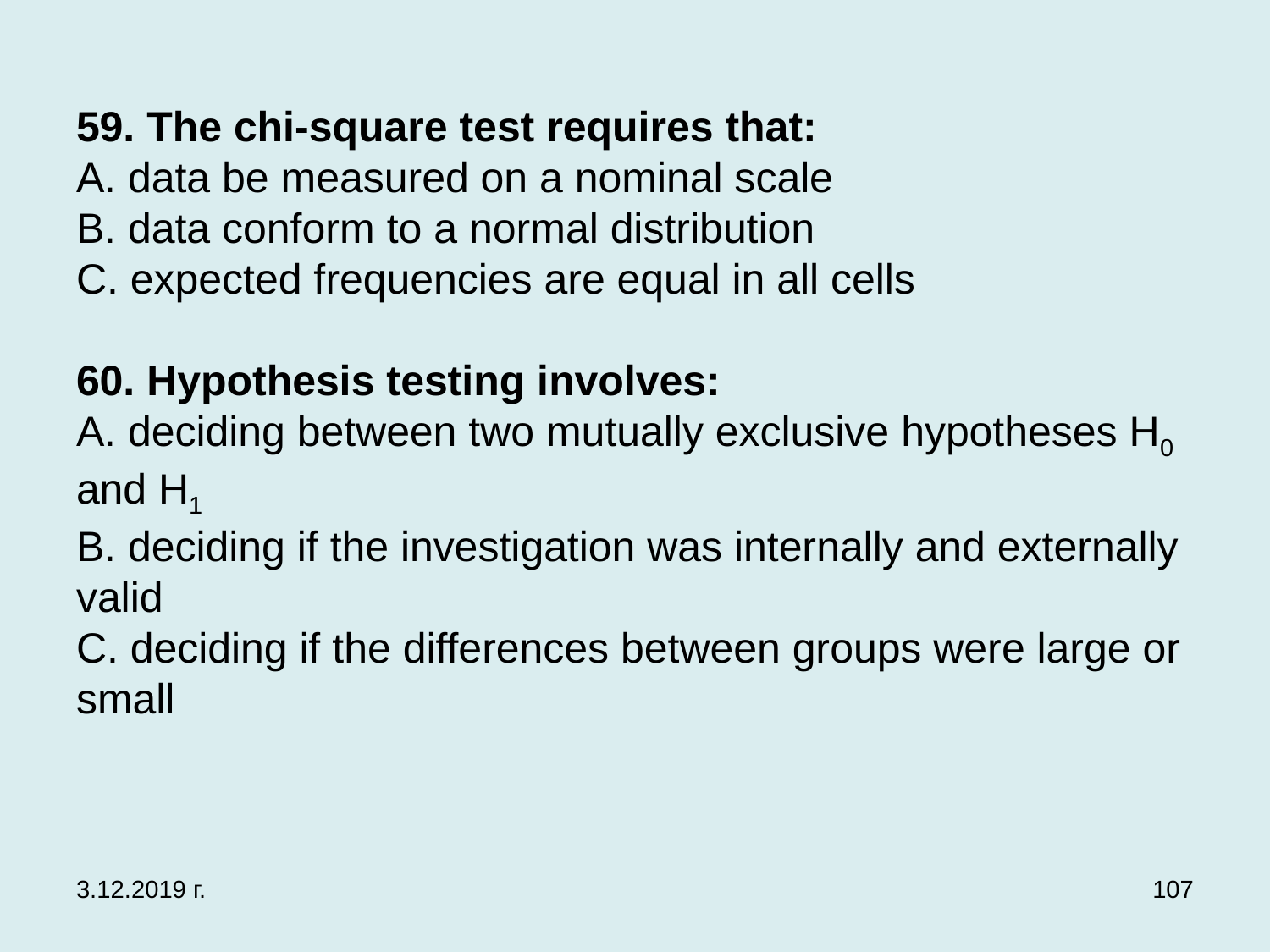

# 59. The chi-square test requires that: A. data be measured on a nominal scale B. data conform to a normal distribution C. expected frequencies are equal in all cells   60. Hypothesis testing involves: A. deciding between two mutually exclusive hypotheses H0 and H1 B. deciding if the investigation was internally and externally valid C. deciding if the differences between groups were large or small
3.12.2019 г.
107